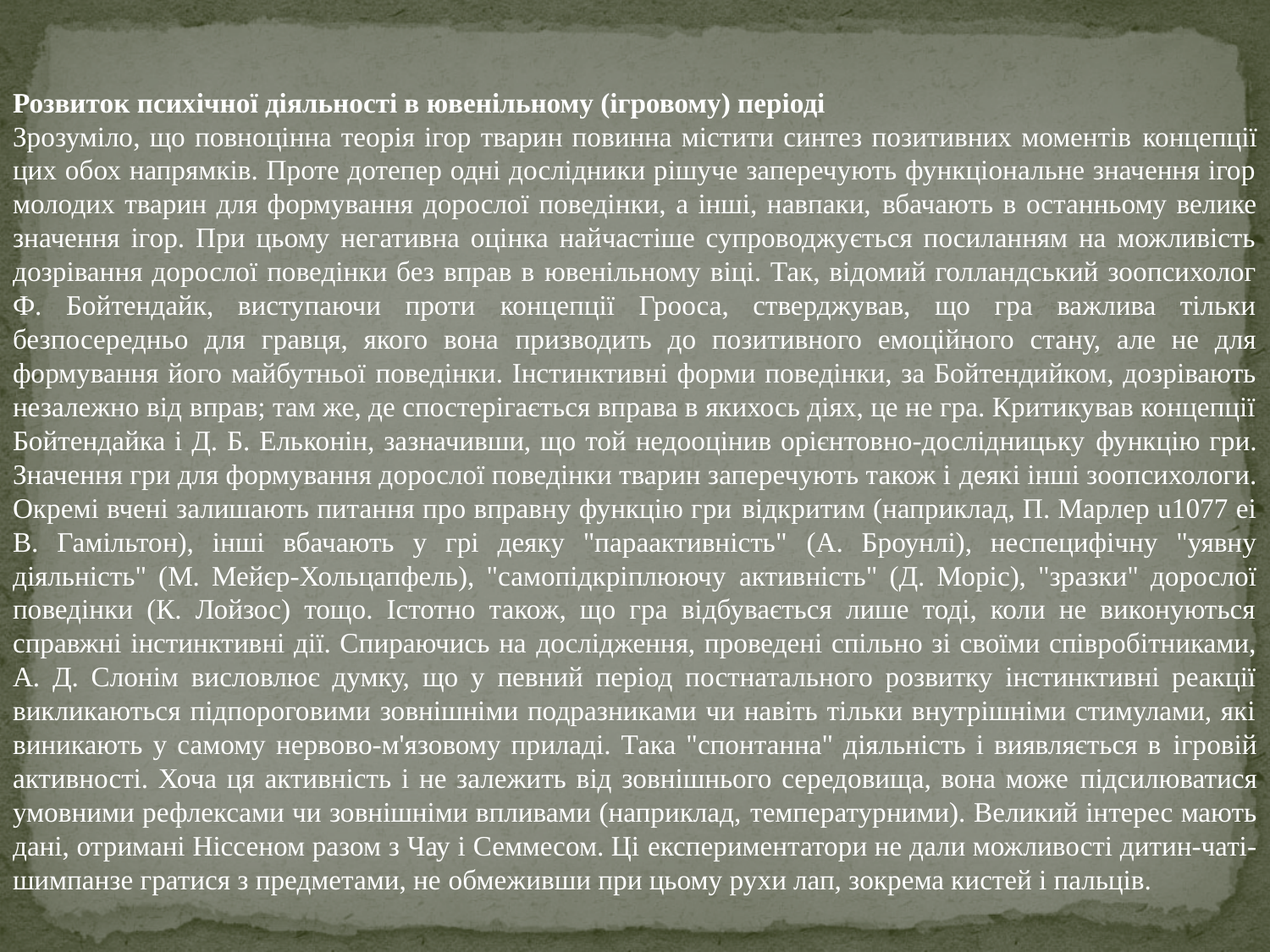

Розвиток психічної діяльності в ювенільному (ігровому) періоді
Зрозуміло, що повноцінна теорія ігор тварин повинна містити синтез позитивних моментів концепції цих обох напрямків. Проте дотепер одні дослідники рішуче заперечують функціональне значення ігор молодих тварин для формування дорослої поведінки, а інші, навпаки, вбачають в останньому велике значення ігор. При цьому негативна оцінка найчастіше супроводжується посиланням на можливість дозрівання дорослої поведінки без вправ в ювенільному віці. Так, відомий голландський зоопсихолог Ф. Бойтендайк, виступаючи проти концепції Грооса, стверджував, що гра важлива тільки безпосередньо для гравця, якого вона призводить до позитивного емоційного стану, але не для формування його майбутньої поведінки. Інстинктивні форми поведінки, за Бойтендийком, дозрівають незалежно від вправ; там же, де спостерігається вправа в якихось діях, це не гра. Критикував концепції Бойтендайка і Д. Б. Ельконін, зазначивши, що той недооцінив орієнтовно-дослідницьку функцію гри. Значення гри для формування дорослої поведінки тварин заперечують також і деякі інші зоопсихологи. Окремі вчені залишають питання про вправну функцію гри відкритим (наприклад, П. Марлер u1077 еі В. Гамільтон), інші вбачають у грі деяку "параактивність" (А. Броунлі), неспецифічну "уявну діяльність" (М. Мейєр-Хольцапфель), "самопідкріплюючу активність" (Д. Моріс), "зразки" дорослої поведінки (К. Лойзос) тощо. Істотно також, що гра відбувається лише тоді, коли не виконуються справжні інстинктивні дії. Спираючись на дослідження, проведені спільно зі своїми співробітниками, А. Д. Слонім висловлює думку, що у певний період постнатального розвитку інстинктивні реакції викликаються підпороговими зовнішніми подразниками чи навіть тільки внутрішніми стимулами, які виникають у самому нервово-м'язовому приладі. Така "спонтанна" діяльність і виявляється в ігровій активності. Хоча ця активність і не залежить від зовнішнього середовища, вона може підсилюватися умовними рефлексами чи зовнішніми впливами (наприклад, температурними). Великий інтерес мають дані, отримані Ніссеном разом з Чау і Семмесом. Ці експериментатори не дали можливості дитин-чаті-шимпанзе гратися з предметами, не обмеживши при цьому рухи лап, зокрема кистей і пальців.